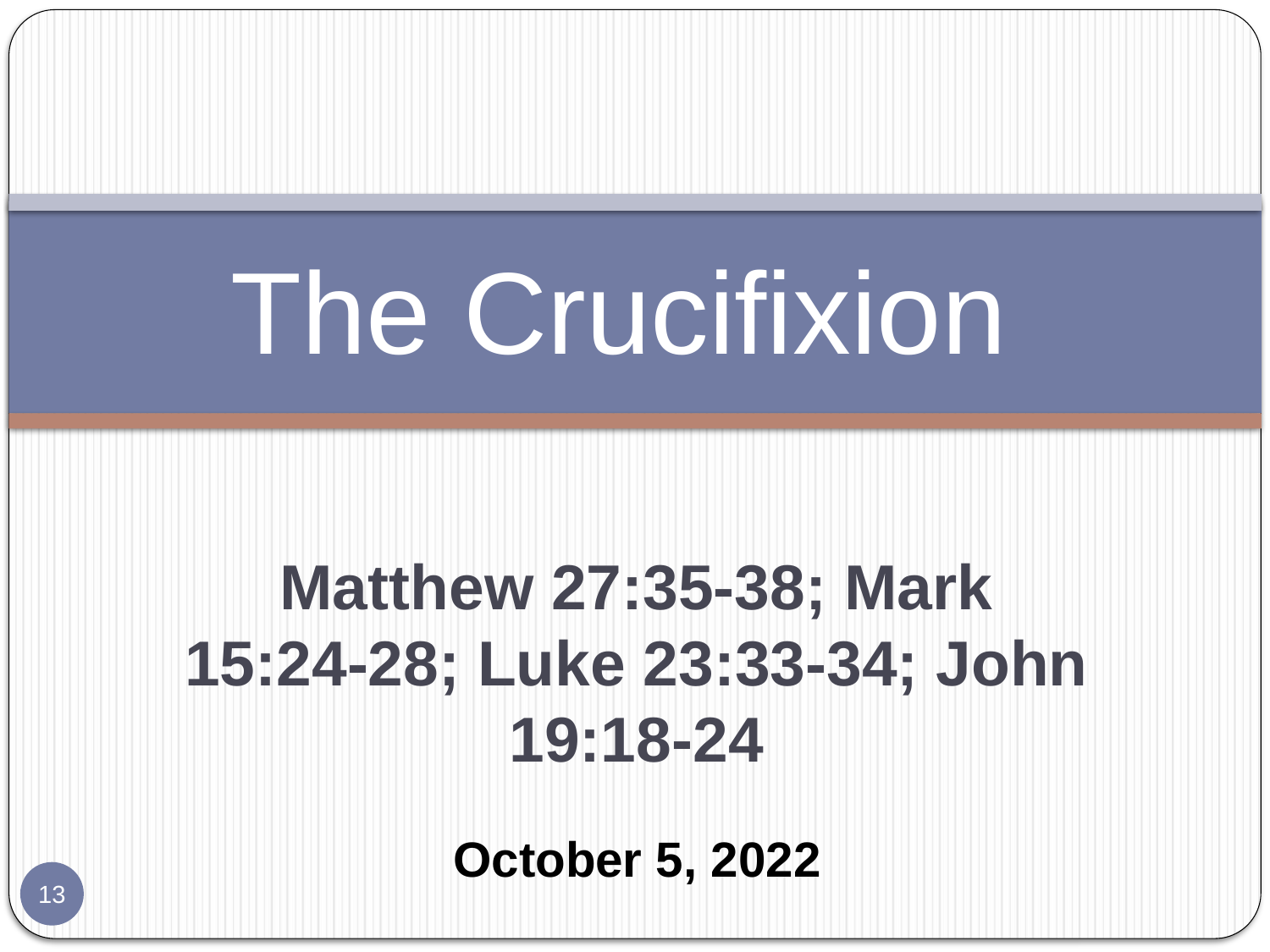

# The Crucifixion
Matthew 27:35-38; Mark 15:24-28; Luke 23:33-34; John 19:18-24
October 5, 2022
13